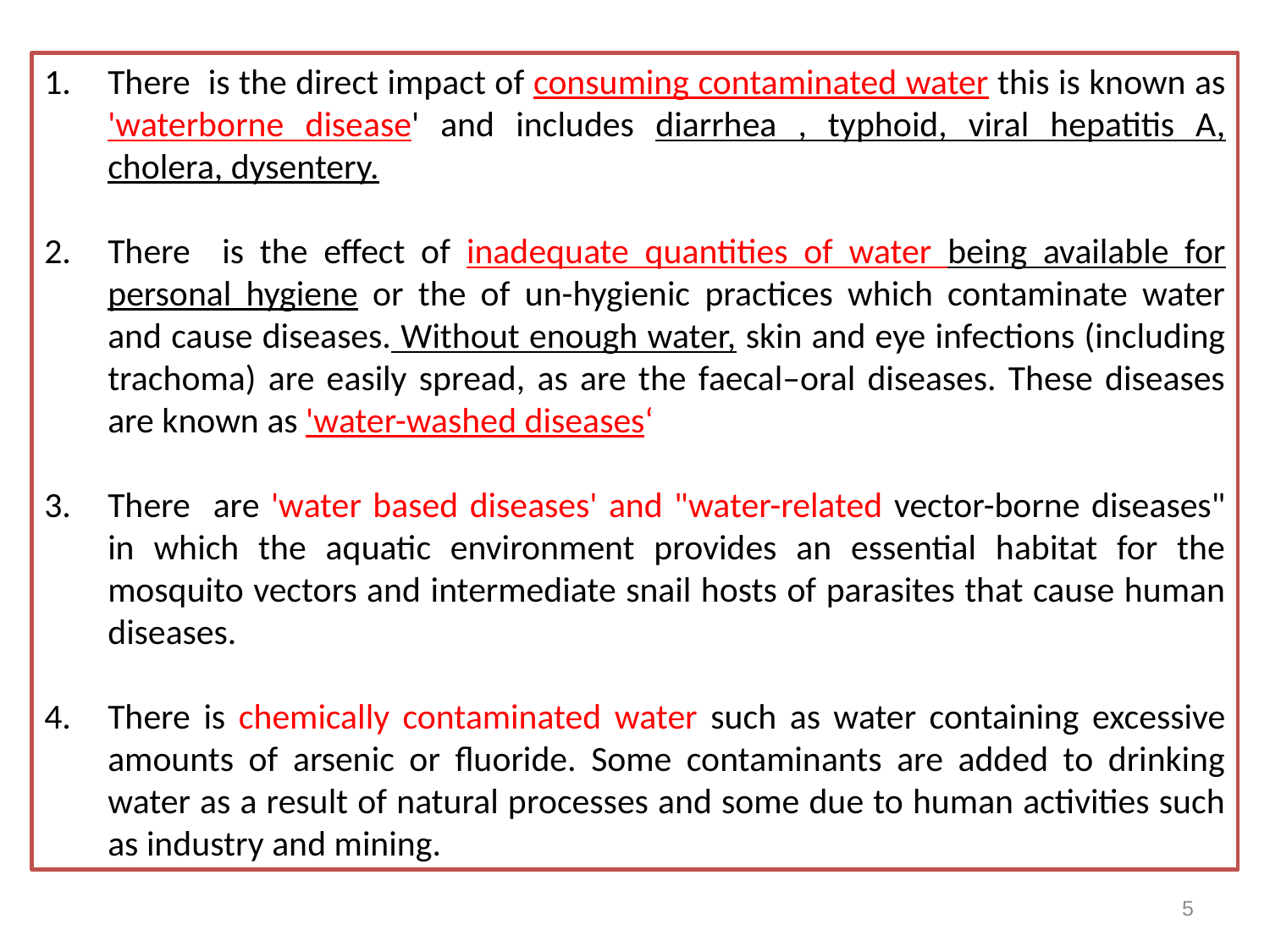

There  is the direct impact of consuming contaminated water this is known as 'waterborne disease' and includes diarrhea , typhoid, viral hepatitis A, cholera, dysentery.

There  is the effect of inadequate quantities of water being available for personal hygiene or the of un-hygienic practices which contaminate water and cause diseases. Without enough water, skin and eye infections (including trachoma) are easily spread, as are the faecal–oral diseases. These diseases are known as 'water-washed diseases‘

There  are 'water based diseases' and "water-related vector-borne diseases" in which the aquatic environment provides an essential habitat for the mosquito vectors and intermediate snail hosts of parasites that cause human diseases.

4.	There is chemically contaminated water such as water containing excessive amounts of arsenic or fluoride. Some contaminants are added to drinking water as a result of natural processes and some due to human activities such as industry and mining.
5